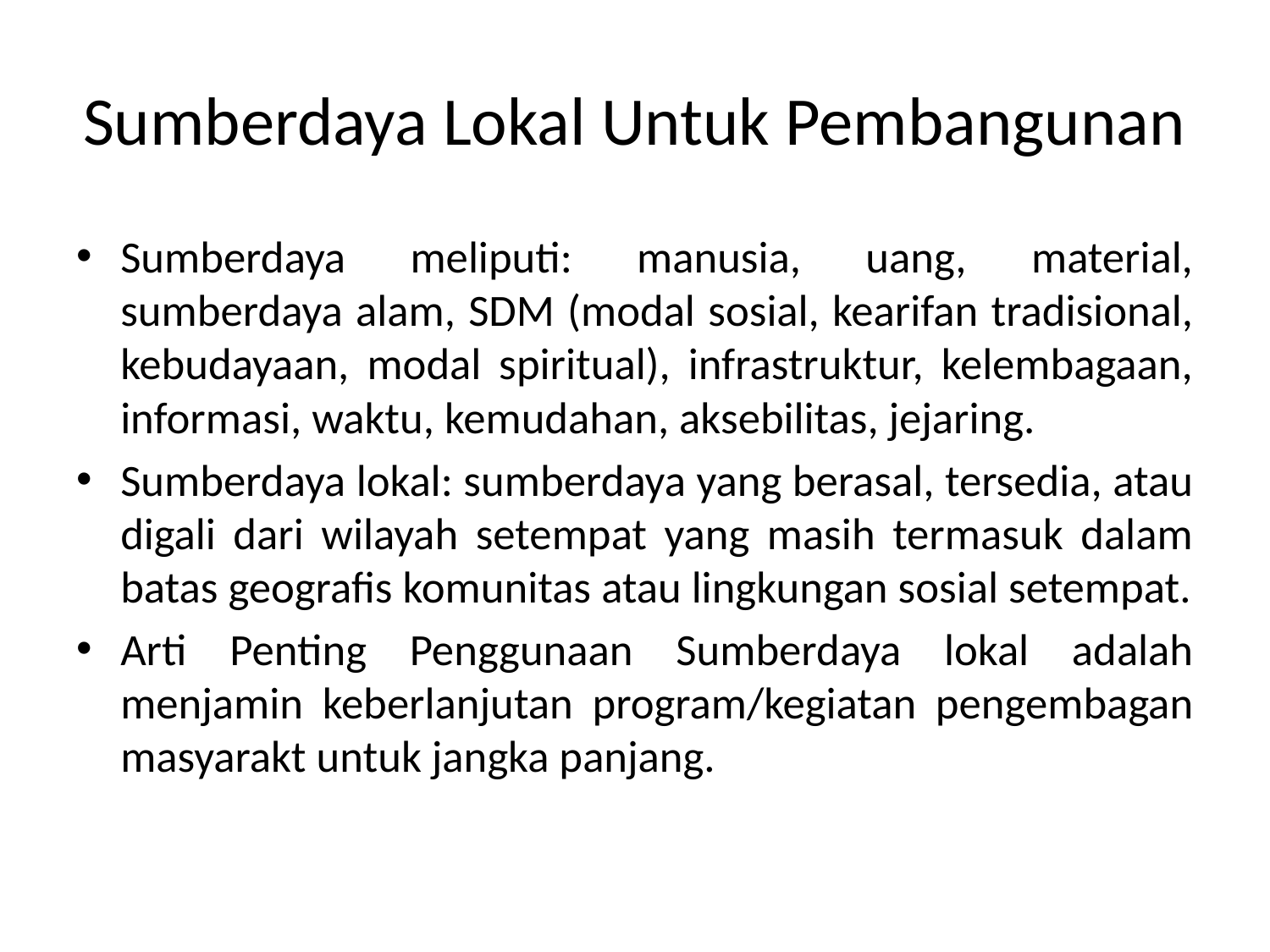

# Sumberdaya Lokal Untuk Pembangunan
Sumberdaya meliputi: manusia, uang, material, sumberdaya alam, SDM (modal sosial, kearifan tradisional, kebudayaan, modal spiritual), infrastruktur, kelembagaan, informasi, waktu, kemudahan, aksebilitas, jejaring.
Sumberdaya lokal: sumberdaya yang berasal, tersedia, atau digali dari wilayah setempat yang masih termasuk dalam batas geografis komunitas atau lingkungan sosial setempat.
Arti Penting Penggunaan Sumberdaya lokal adalah menjamin keberlanjutan program/kegiatan pengembagan masyarakt untuk jangka panjang.